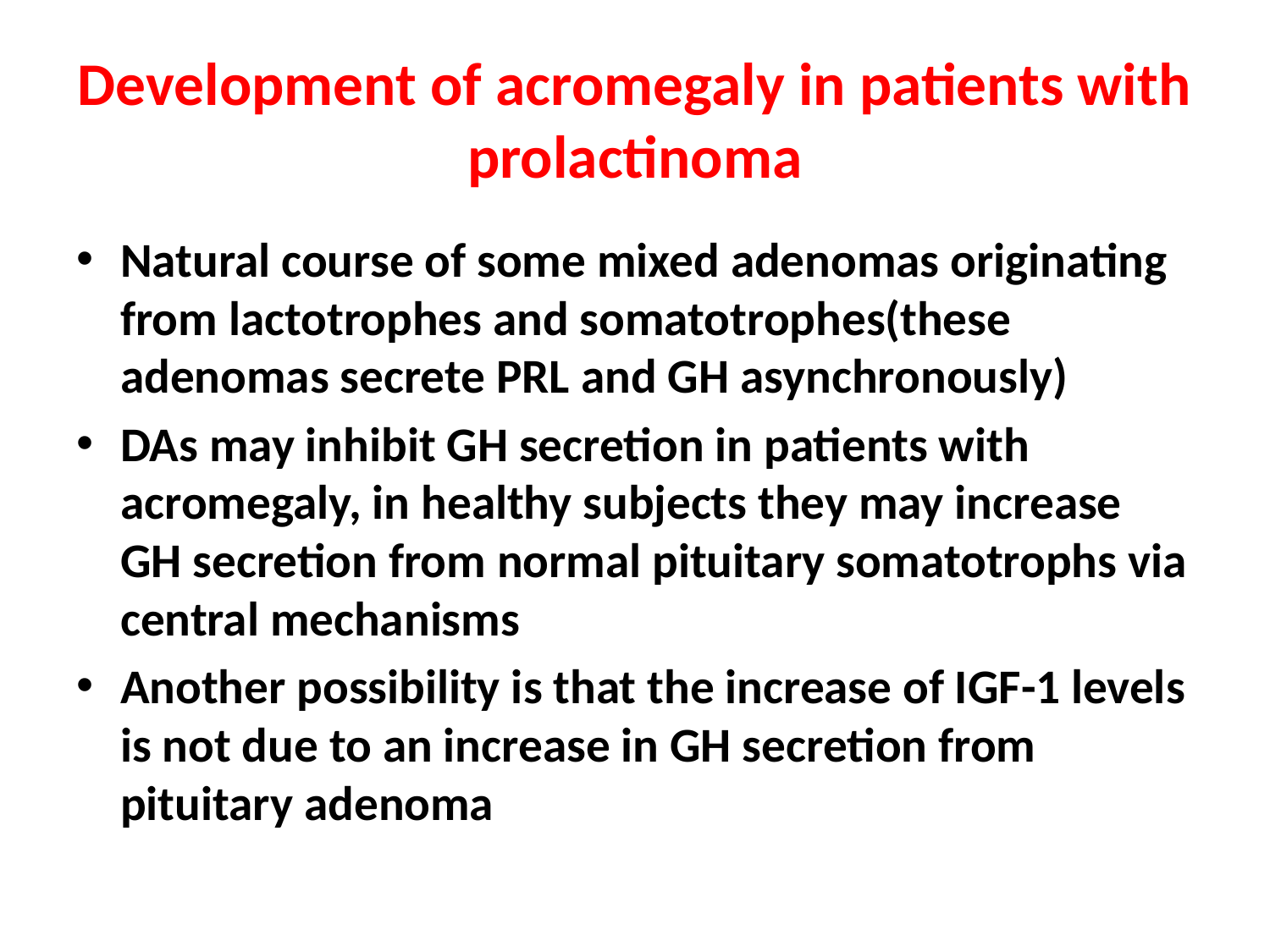

# Development of acromegaly in patients with prolactinoma
Natural course of some mixed adenomas originating from lactotrophes and somatotrophes(these adenomas secrete PRL and GH asynchronously)
DAs may inhibit GH secretion in patients with acromegaly, in healthy subjects they may increase GH secretion from normal pituitary somatotrophs via central mechanisms
Another possibility is that the increase of IGF-1 levels is not due to an increase in GH secretion from pituitary adenoma